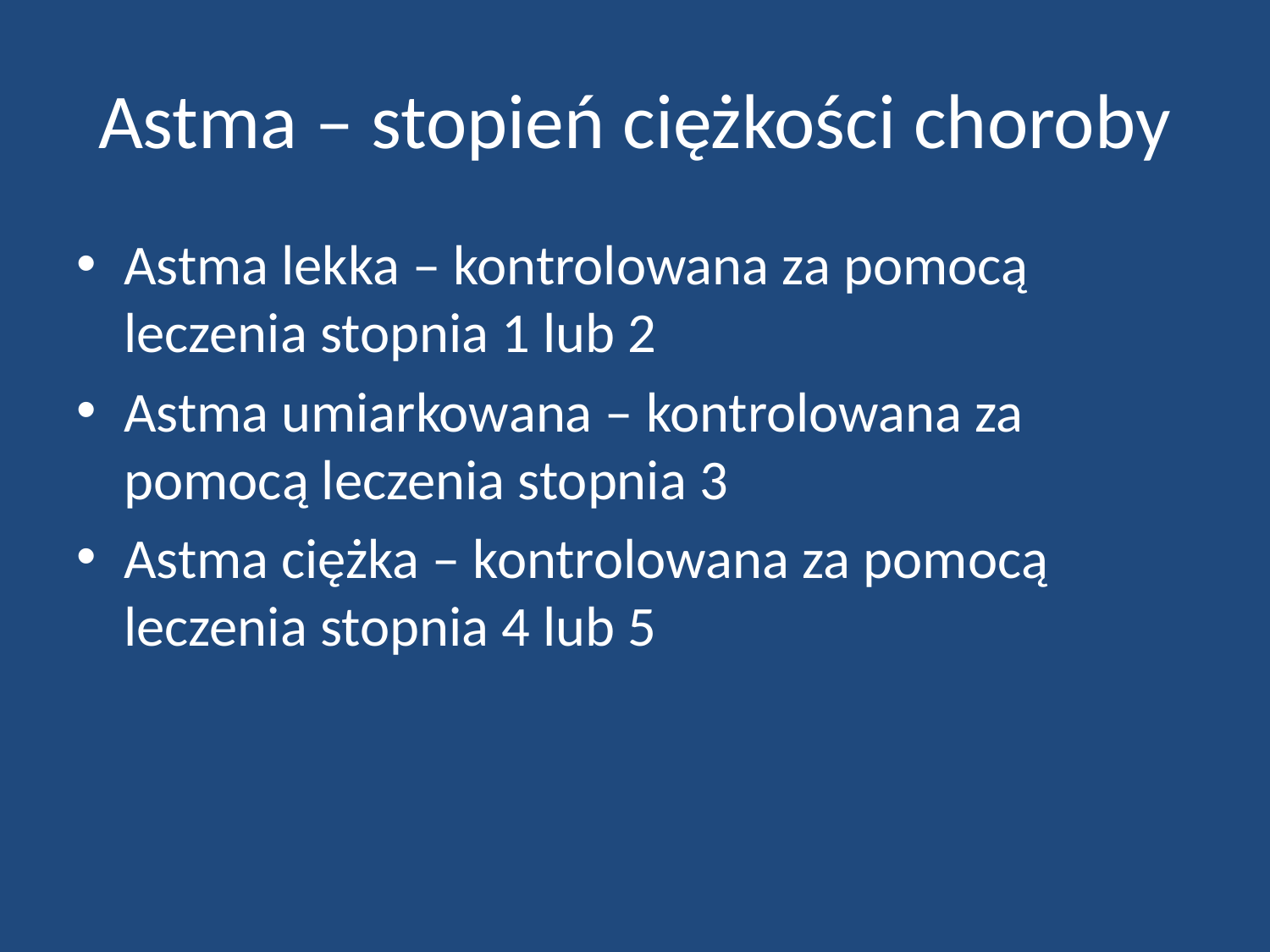

# Astma – stopień ciężkości choroby
Astma lekka – kontrolowana za pomocą leczenia stopnia 1 lub 2
Astma umiarkowana – kontrolowana za pomocą leczenia stopnia 3
Astma ciężka – kontrolowana za pomocą leczenia stopnia 4 lub 5